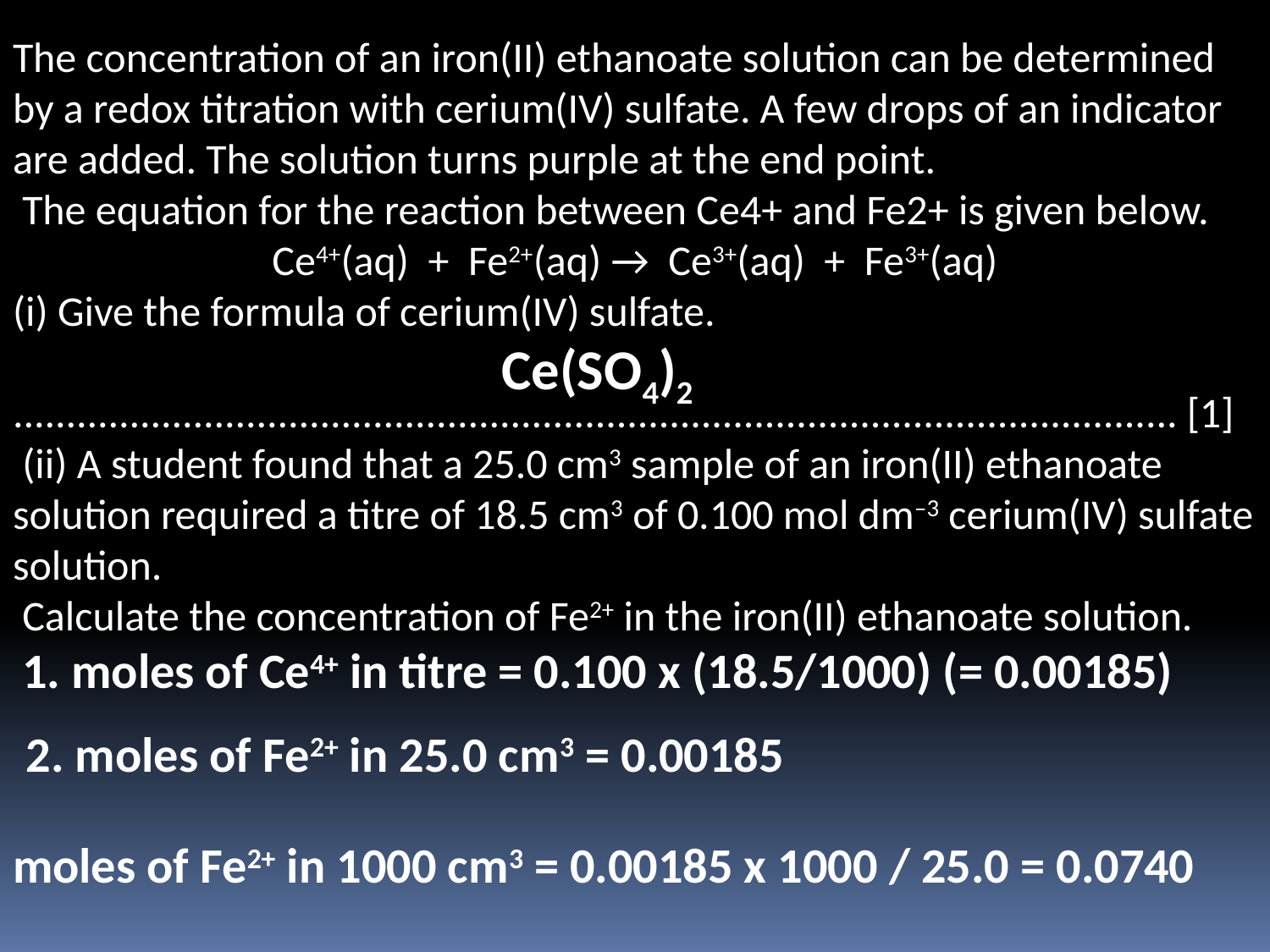

The concentration of an iron(II) ethanoate solution can be determined by a redox titration with cerium(IV) sulfate. A few drops of an indicator are added. The solution turns purple at the end point.
 The equation for the reaction between Ce4+ and Fe2+ is given below.
Ce4+(aq)  +  Fe2+(aq) →  Ce3+(aq)  +  Fe3+(aq)
(i) Give the formula of cerium(IV) sulfate.

.............................................................................................................. [1]
 (ii) A student found that a 25.0 cm3 sample of an iron(II) ethanoate solution required a titre of 18.5 cm3 of 0.100 mol dm–3 cerium(IV) sulfate solution.
 Calculate the concentration of Fe2+ in the iron(II) ethanoate solution.
 1. moles of Ce4+ in titre = 0.100 x (18.5/1000) (= 0.00185)

moles of Fe2+ in 1000 cm3 = 0.00185 x 1000 / 25.0 = 0.0740

Ce(SO4)2
2. moles of Fe2+ in 25.0 cm3 = 0.00185